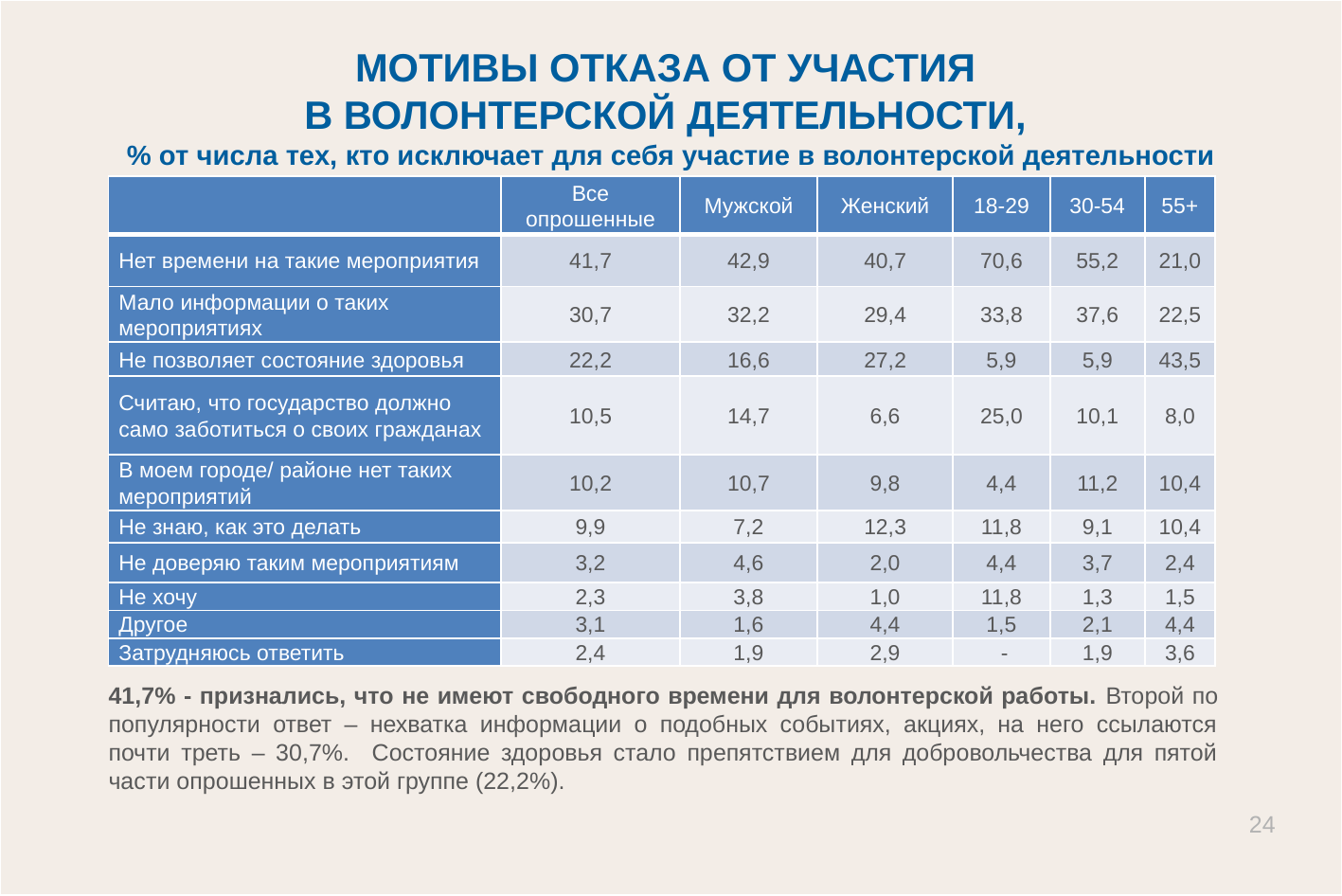

# МОТИВЫ ОТКАЗА ОТ УЧАСТИЯ В ВОЛОНТЕРСКОЙ ДЕЯТЕЛЬНОСТИ, % от числа тех, кто исключает для себя участие в волонтерской деятельности
|  | Все опрошенные | Мужской | Женский | 18-29 | 30-54 | 55+ |
| --- | --- | --- | --- | --- | --- | --- |
| Нет времени на такие мероприятия | 41,7 | 42,9 | 40,7 | 70,6 | 55,2 | 21,0 |
| Мало информации о таких мероприятиях | 30,7 | 32,2 | 29,4 | 33,8 | 37,6 | 22,5 |
| Не позволяет состояние здоровья | 22,2 | 16,6 | 27,2 | 5,9 | 5,9 | 43,5 |
| Считаю, что государство должно само заботиться о своих гражданах | 10,5 | 14,7 | 6,6 | 25,0 | 10,1 | 8,0 |
| В моем городе/ районе нет таких мероприятий | 10,2 | 10,7 | 9,8 | 4,4 | 11,2 | 10,4 |
| Не знаю, как это делать | 9,9 | 7,2 | 12,3 | 11,8 | 9,1 | 10,4 |
| Не доверяю таким мероприятиям | 3,2 | 4,6 | 2,0 | 4,4 | 3,7 | 2,4 |
| Не хочу | 2,3 | 3,8 | 1,0 | 11,8 | 1,3 | 1,5 |
| Другое | 3,1 | 1,6 | 4,4 | 1,5 | 2,1 | 4,4 |
| Затрудняюсь ответить | 2,4 | 1,9 | 2,9 | - | 1,9 | 3,6 |
41,7% - признались, что не имеют свободного времени для волонтерской работы. Второй по популярности ответ – нехватка информации о подобных событиях, акциях, на него ссылаются почти треть – 30,7%.  Состояние здоровья стало препятствием для добровольчества для пятой части опрошенных в этой группе (22,2%).
24